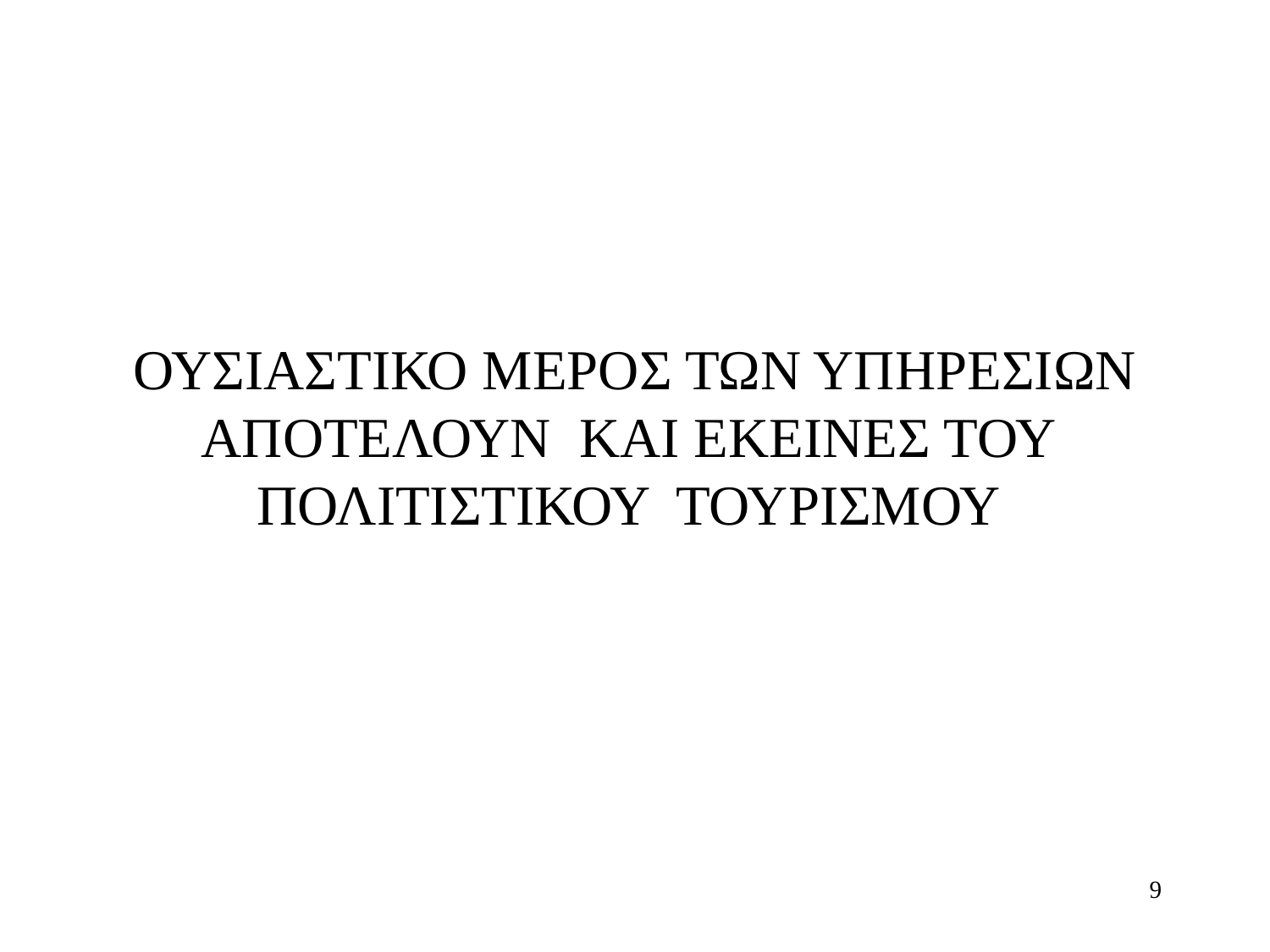

# ΟΥΣΙΑΣΤΙΚΟ ΜΕΡΟΣ ΤΩΝ ΥΠΗΡΕΣΙΩΝ ΑΠΟΤΕΛΟΥΝ  ΚΑΙ ΕΚΕΙΝΕΣ ΤΟΥ  ΠΟΛΙΤΙΣΤΙΚΟΥ  ΤΟΥΡΙΣΜΟΥ
9